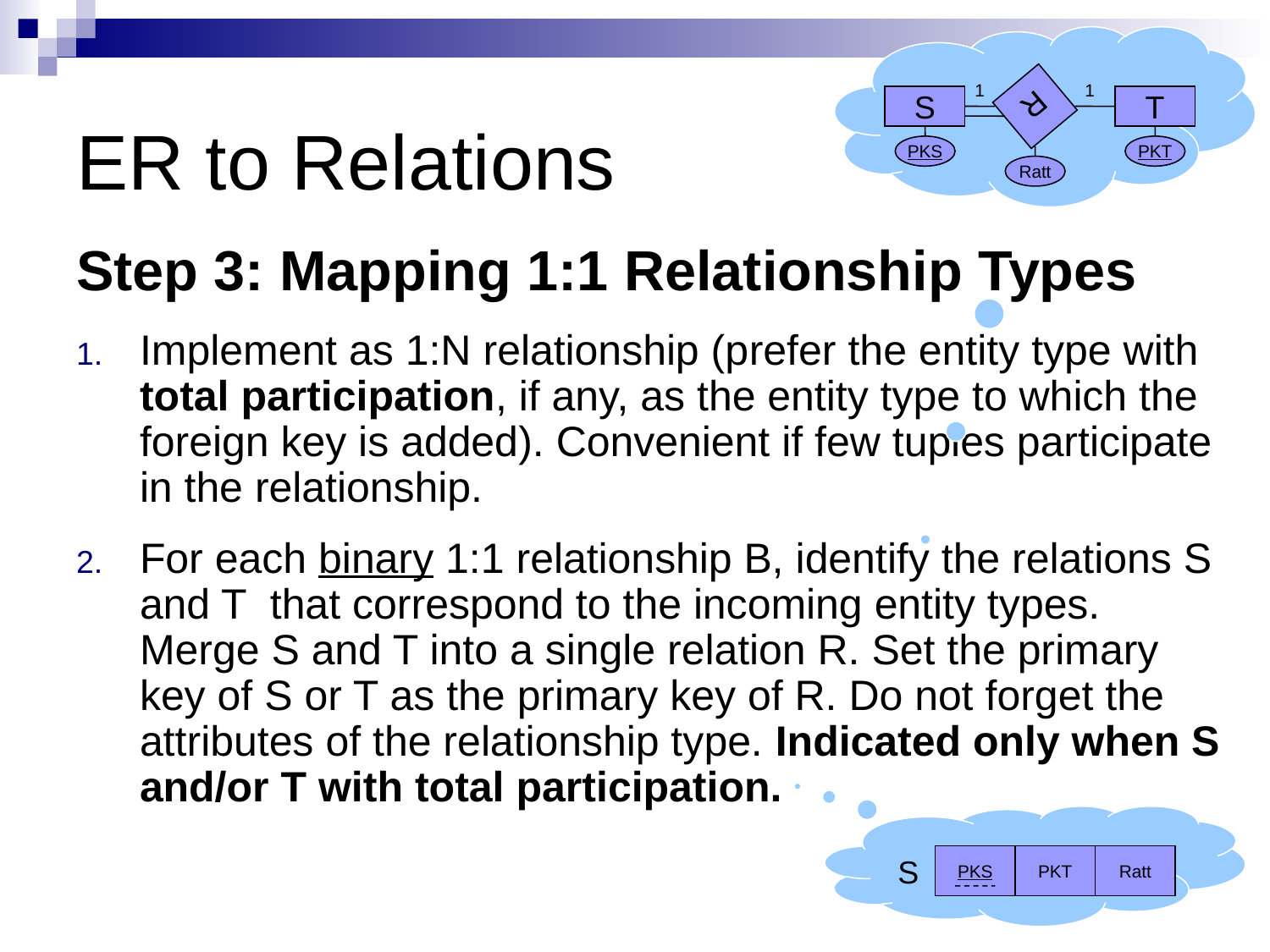

# ER to Relations
1
1
R
S
T

PKS
PKT

Ratt
Step 3: Mapping 1:1 Relationship Types
Implement as 1:N relationship (prefer the entity type with total participation, if any, as the entity type to which the foreign key is added). Convenient if few tuples participate in the relationship.
For each binary 1:1 relationship B, identify the relations S and T  that correspond to the incoming entity types. Merge S and T into a single relation R. Set the primary key of S or T as the primary key of R. Do not forget the attributes of the relationship type. Indicated only when S and/or T with total participation.

S
PKS
PKT
Ratt